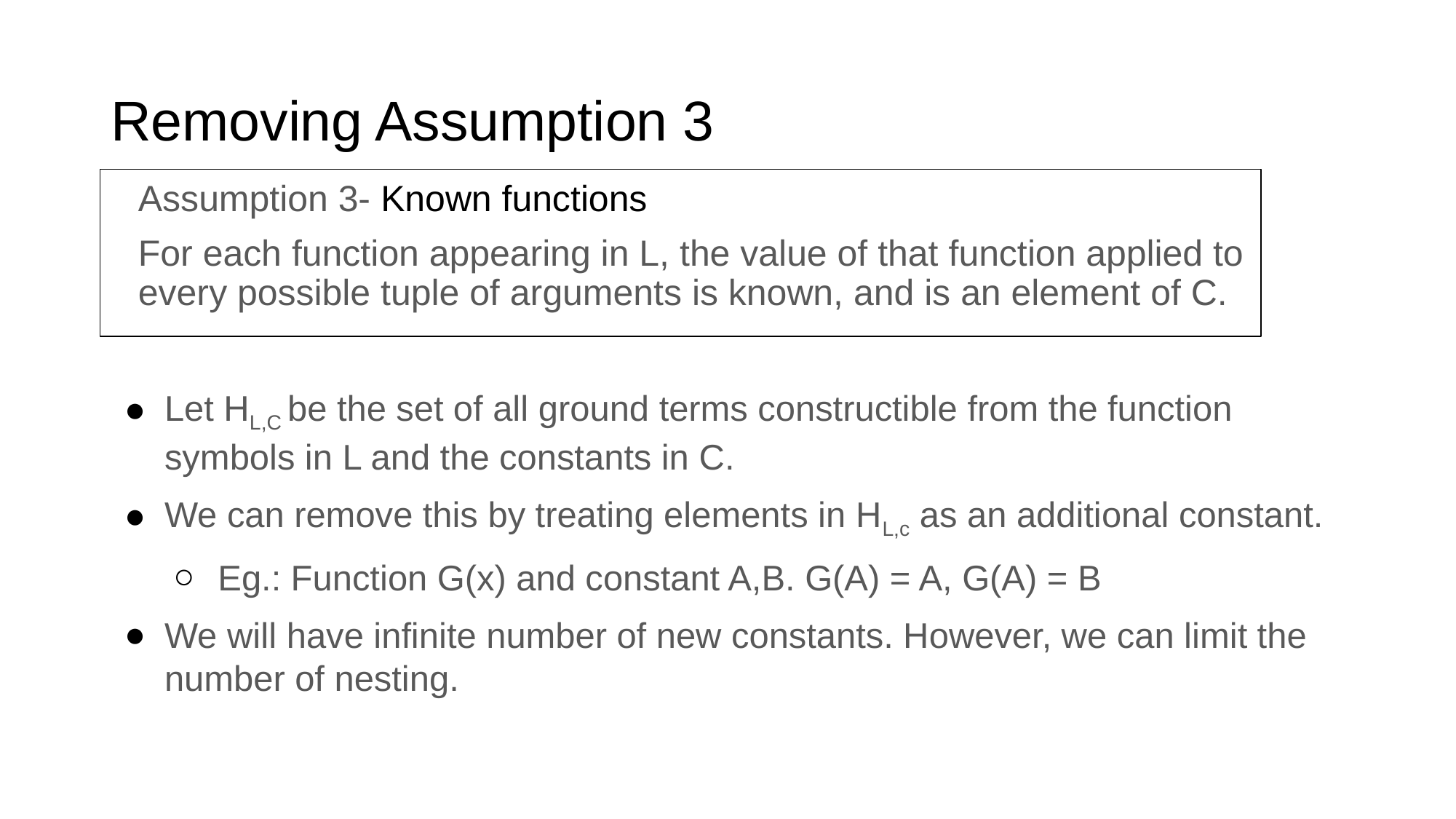

# Removing Assumption 3
Assumption 3- Known functions
For each function appearing in L, the value of that function applied to every possible tuple of arguments is known, and is an element of C.

Let HL,C be the set of all ground terms constructible from the function symbols in L and the constants in C.
We can remove this by treating elements in HL,c as an additional constant.
Eg.: Function G(x) and constant A,B. G(A) = A, G(A) = B
We will have infinite number of new constants. However, we can limit the number of nesting.